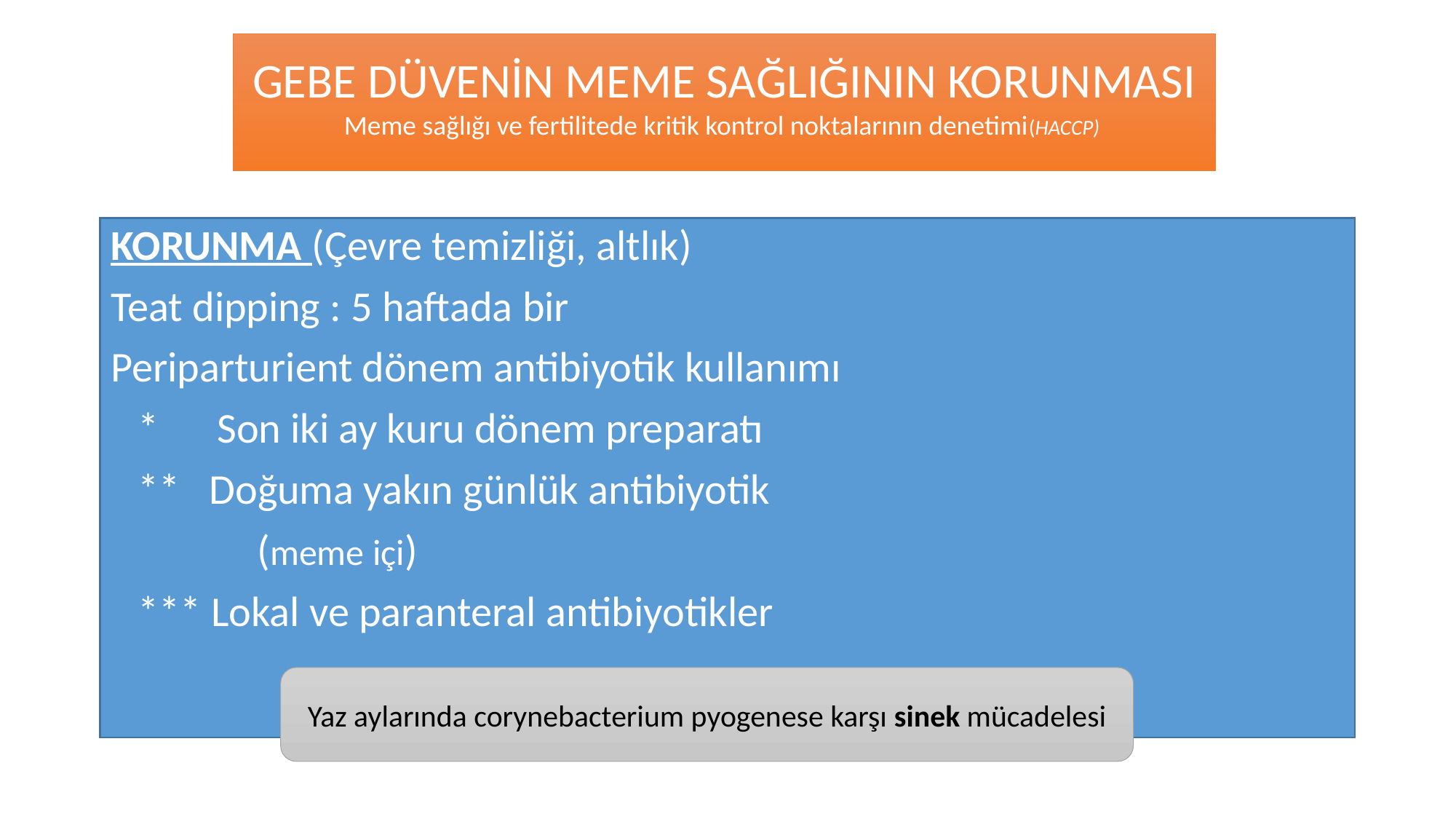

GEBE DÜVENİN MEME SAĞLIĞININ KORUNMASI
Meme sağlığı ve fertilitede kritik kontrol noktalarının denetimi(HACCP)
#
KORUNMA (Çevre temizliği, altlık)
Teat dipping : 5 haftada bir
Periparturient dönem antibiyotik kullanımı
	*      Son iki ay kuru dönem preparatı
	**   Doğuma yakın günlük antibiyotik
		 (meme içi)
	*** Lokal ve paranteral antibiyotikler

Yaz aylarında corynebacterium pyogenese karşı sinek mücadelesi